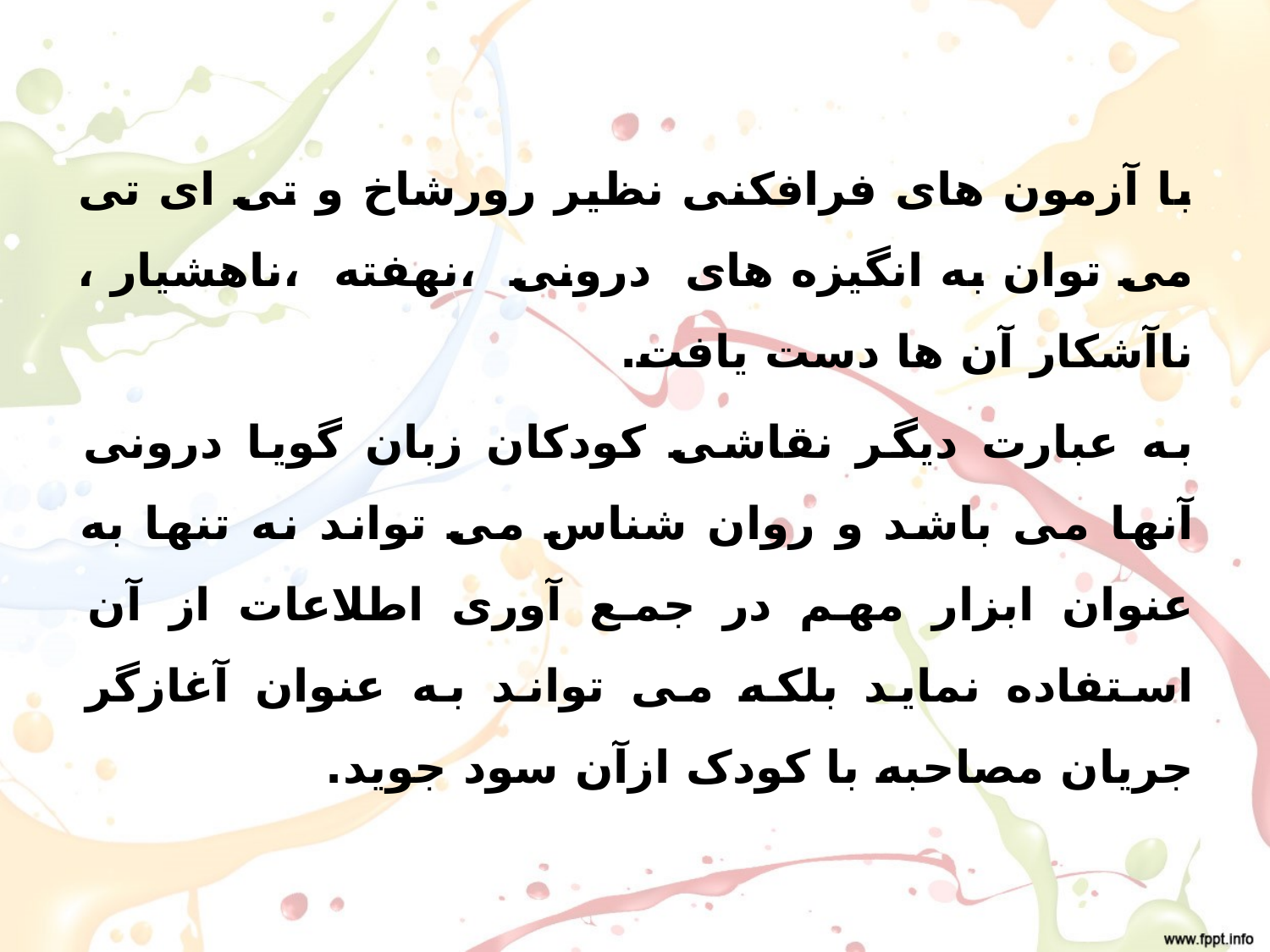

با آزمون های فرافکنی نظیر رورشاخ و تی ای تی می توان به انگیزه های  درونی  ،نهفته  ،ناهشیار ، ناآشکار آن ها دست یافت.
به عبارت دیگر نقاشی کودکان زبان گویا درونی آنها می باشد و روان شناس می تواند نه تنها به عنوان ابزار مهم در جمع آوری اطلاعات از آن استفاده نماید بلکه می تواند به عنوان آغازگر جریان مصاحبه با کودک ازآن سود جوید.